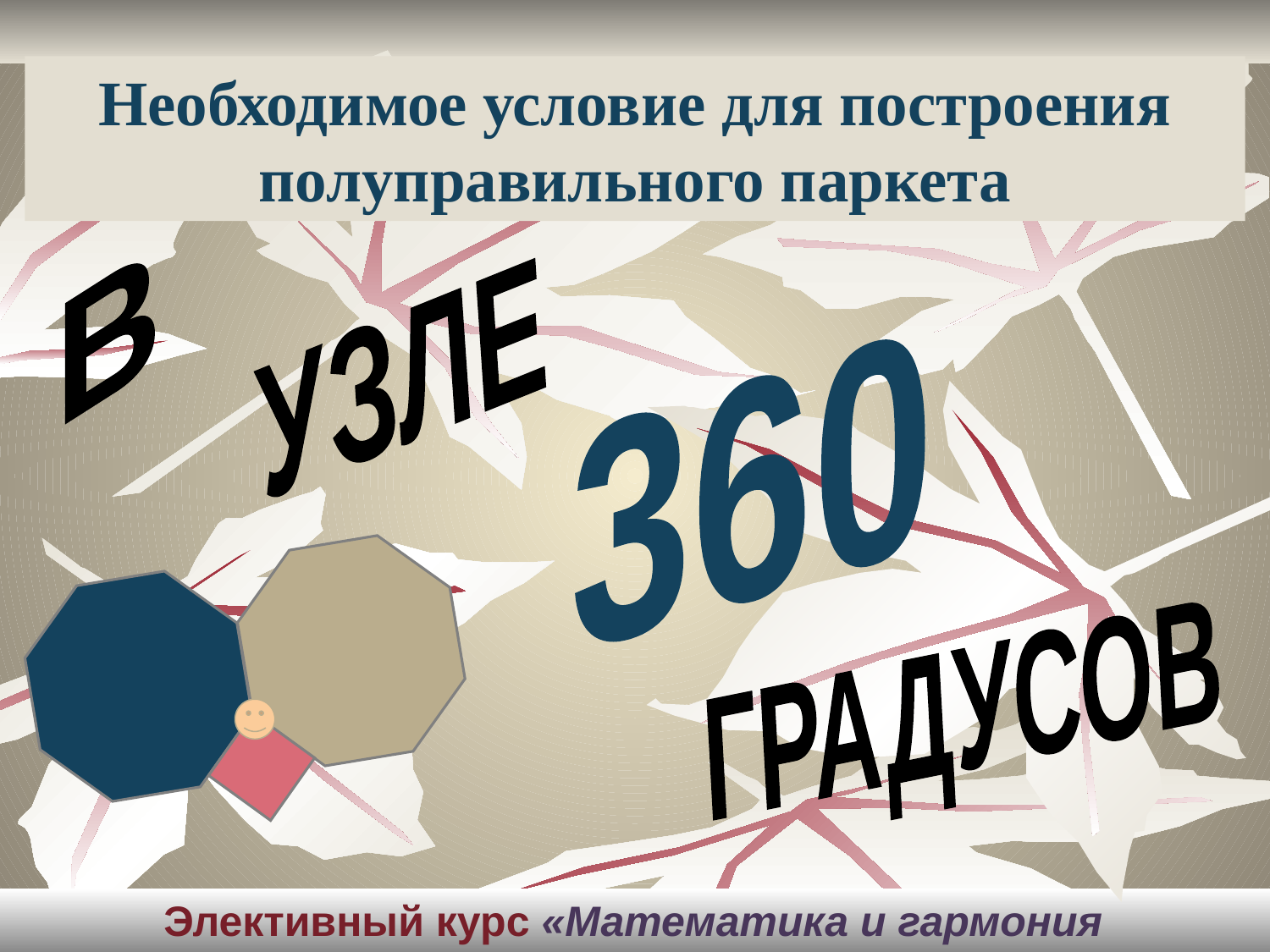

Необходимое условие для построения полуправильного паркета
В
УЗЛЕ
360

ГРАДУСОВ

Элективный курс «Математика и гармония окружающего мира»